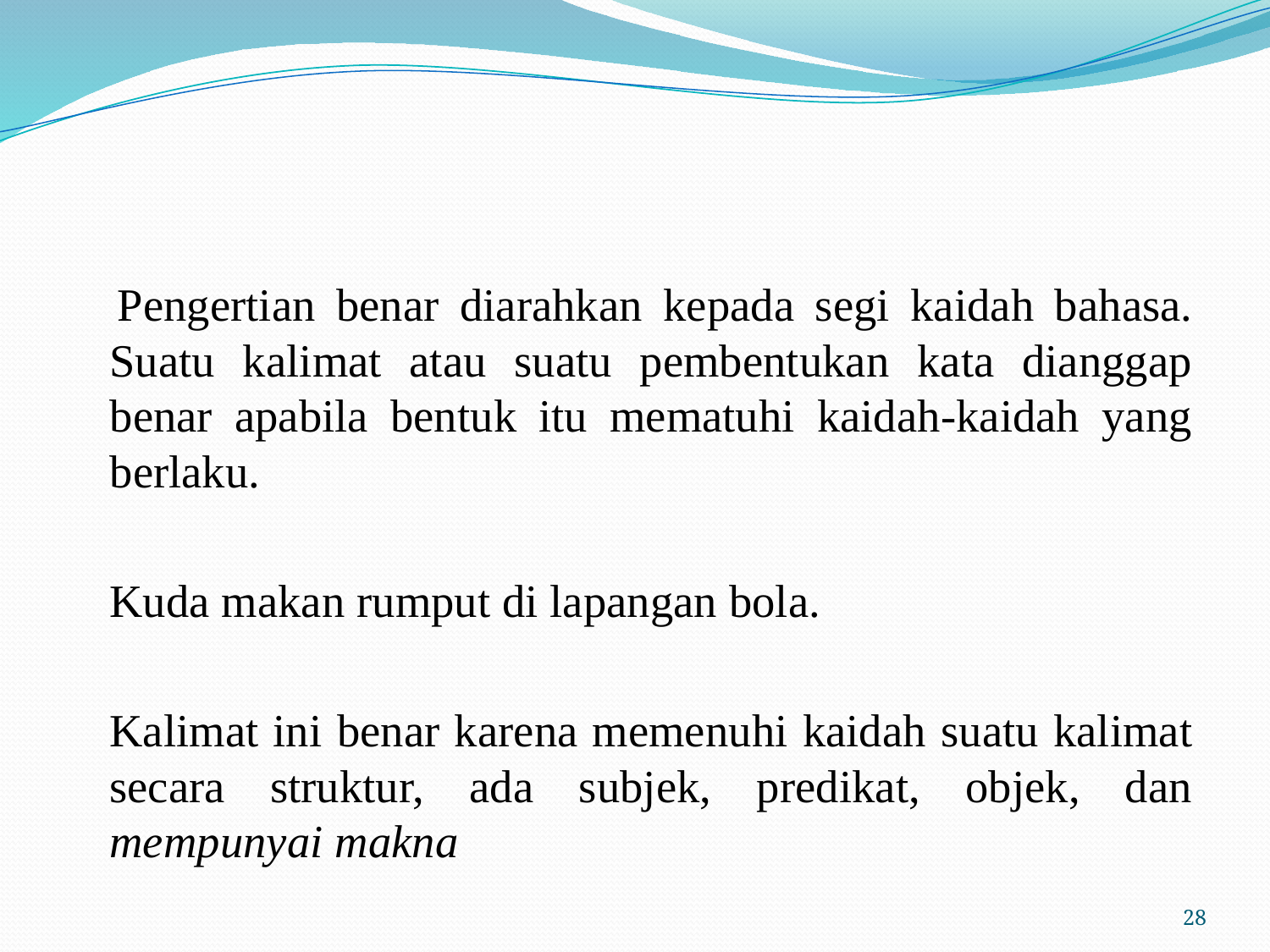

#
  Pengertian benar diarahkan kepada segi kaidah bahasa. Suatu kalimat atau suatu pembentukan kata dianggap benar apabila bentuk itu mematuhi kaidah-kaidah yang berlaku.

	Kuda makan rumput di lapangan bola.

	Kalimat ini benar karena memenuhi kaidah suatu kalimat secara struktur, ada subjek, predikat, objek, dan mempunyai makna
28